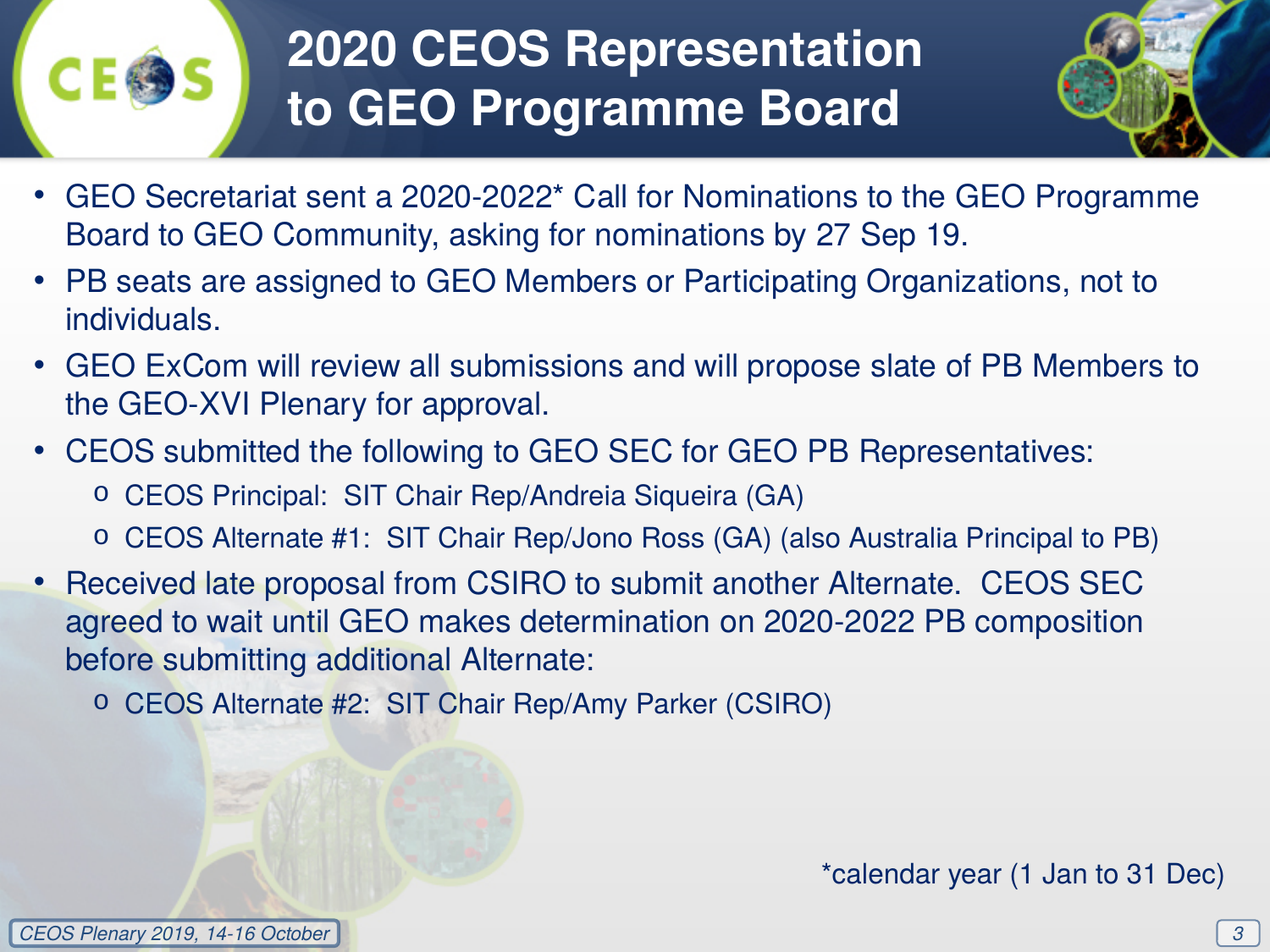

2020 CEOS Representation     to GEO Programme Board
GEO Secretariat sent a 2020-2022* Call for Nominations to the GEO Programme Board to GEO Community, asking for nominations by 27 Sep 19.
PB seats are assigned to GEO Members or Participating Organizations, not to individuals.
GEO ExCom will review all submissions and will propose slate of PB Members to the GEO-XVI Plenary for approval.
CEOS submitted the following to GEO SEC for GEO PB Representatives:
CEOS Principal:  SIT Chair Rep/Andreia Siqueira (GA)
CEOS Alternate #1:  SIT Chair Rep/Jono Ross (GA) (also Australia Principal to PB)
Received late proposal from CSIRO to submit another Alternate.  CEOS SEC agreed to wait until GEO makes determination on 2020-2022 PB composition before submitting additional Alternate:
CEOS Alternate #2:  SIT Chair Rep/Amy Parker (CSIRO)

*calendar year (1 Jan to 31 Dec)
3